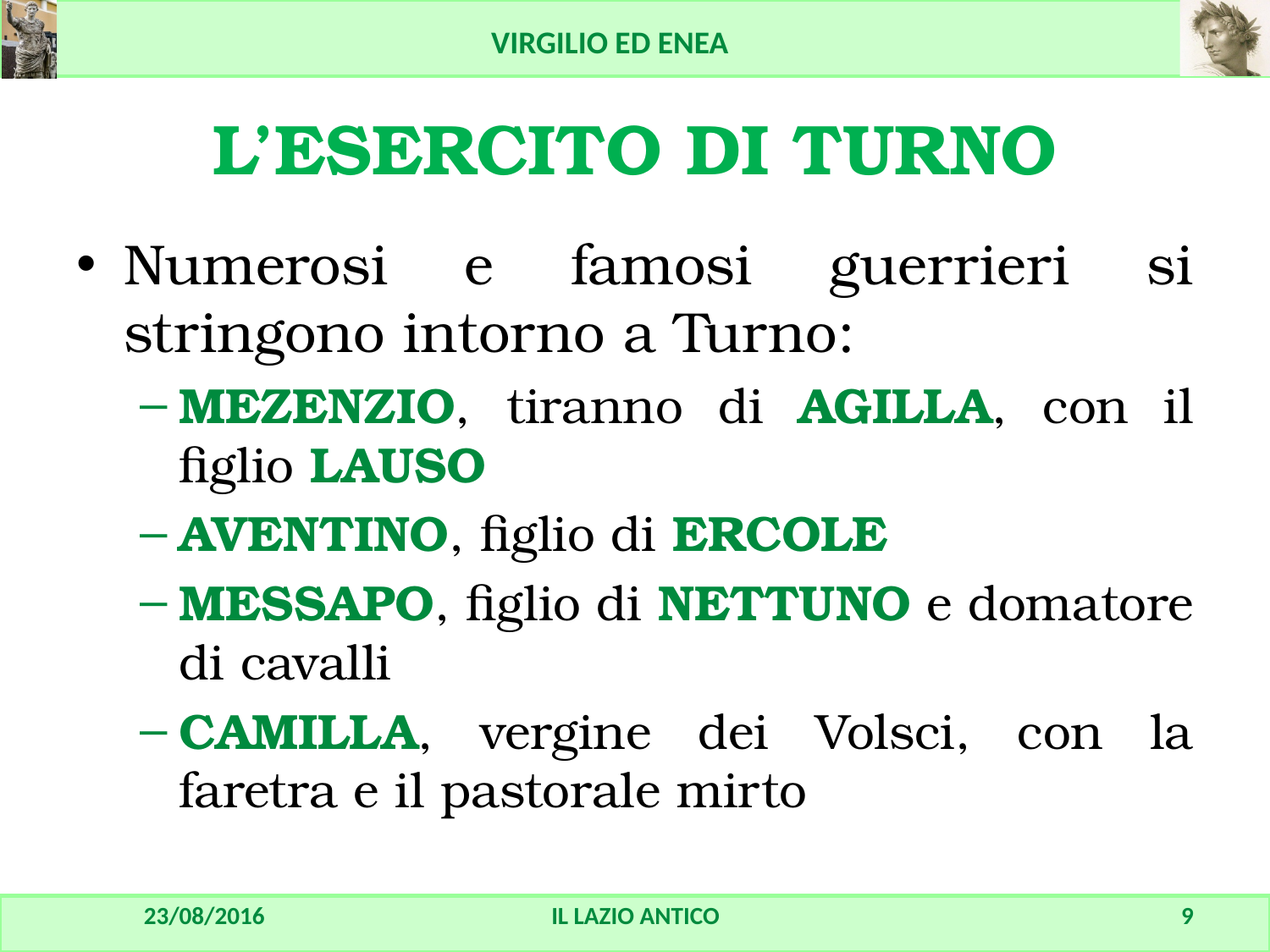

# L’ESERCITO DI TURNO
Numerosi e famosi guerrieri si stringono intorno a Turno:
MEZENZIO, tiranno di AGILLA, con il figlio LAUSO
AVENTINO, figlio di ERCOLE
MESSAPO, figlio di NETTUNO e domatore di cavalli
CAMILLA, vergine dei Volsci, con la faretra e il pastorale mirto
23/08/2016
IL LAZIO ANTICO
9